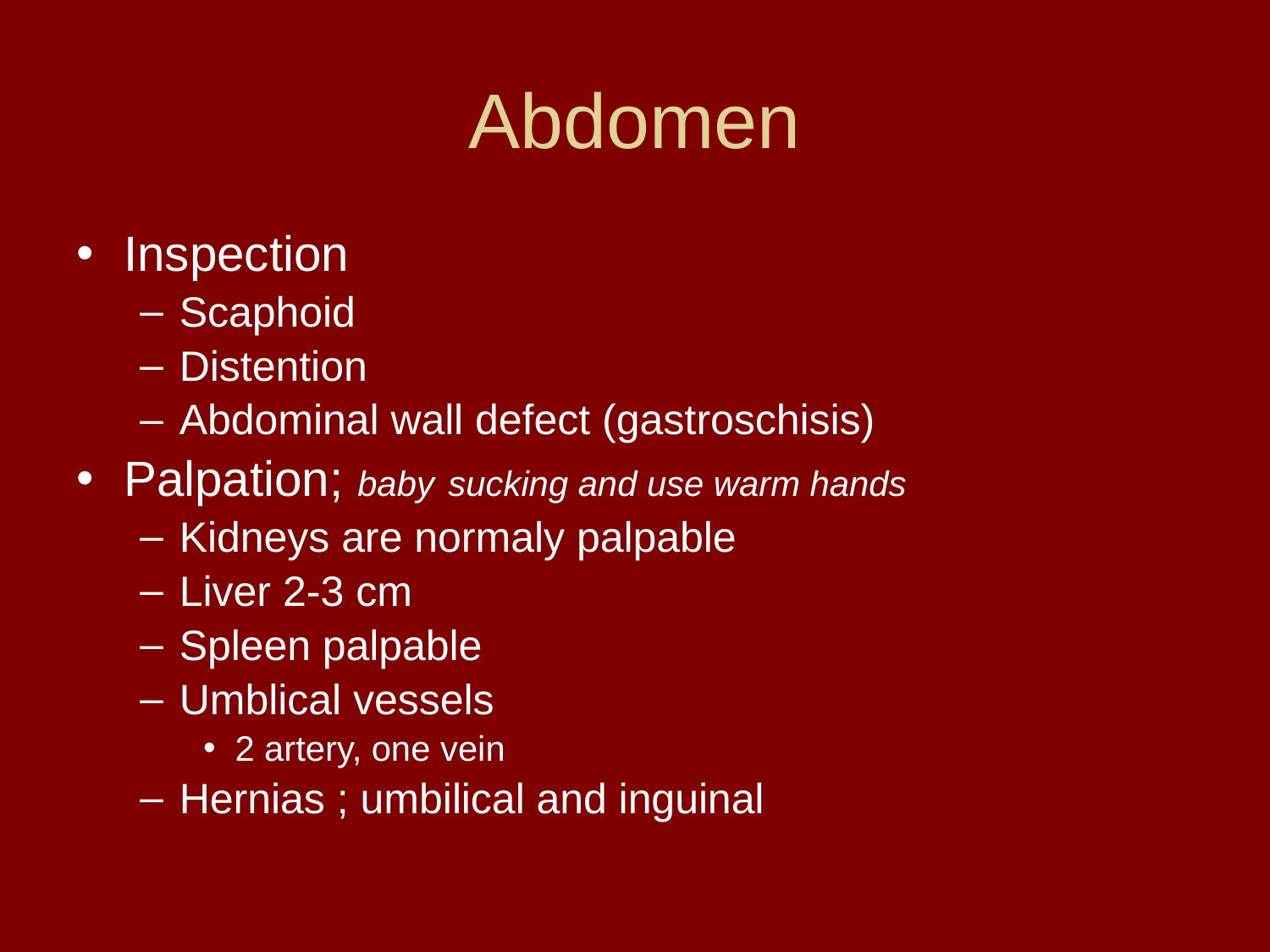

# Abdomen
Inspection
Scaphoid
Distention
Abdominal wall defect (gastroschisis)
Palpation; baby sucking and use warm hands
Kidneys are normaly palpable
Liver 2-3 cm
Spleen palpable
Umblical vessels
2 artery, one vein
Hernias ; umbilical and inguinal